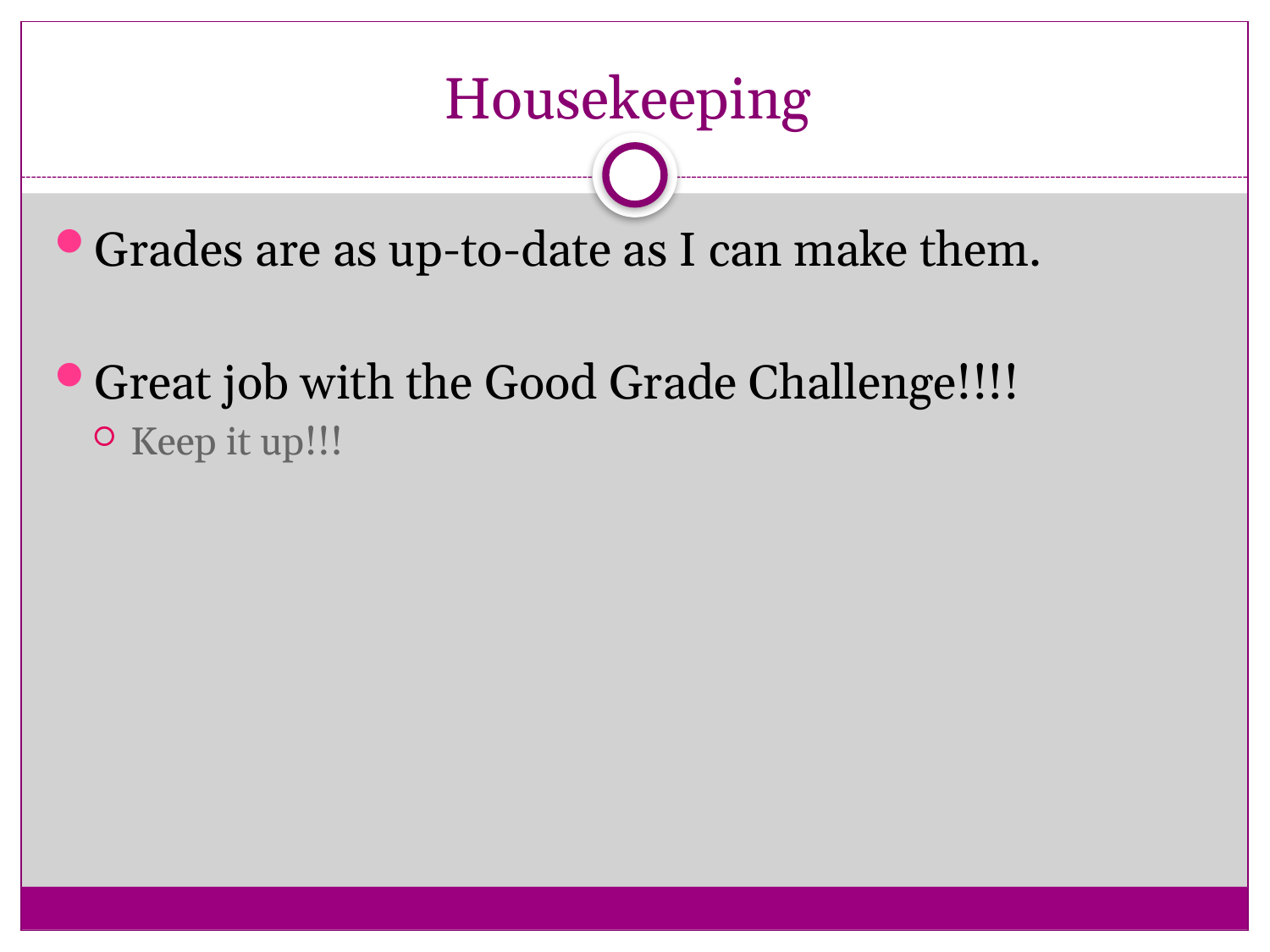

# Housekeeping
Grades are as up-to-date as I can make them.

Great job with the Good Grade Challenge!!!!
Keep it up!!!